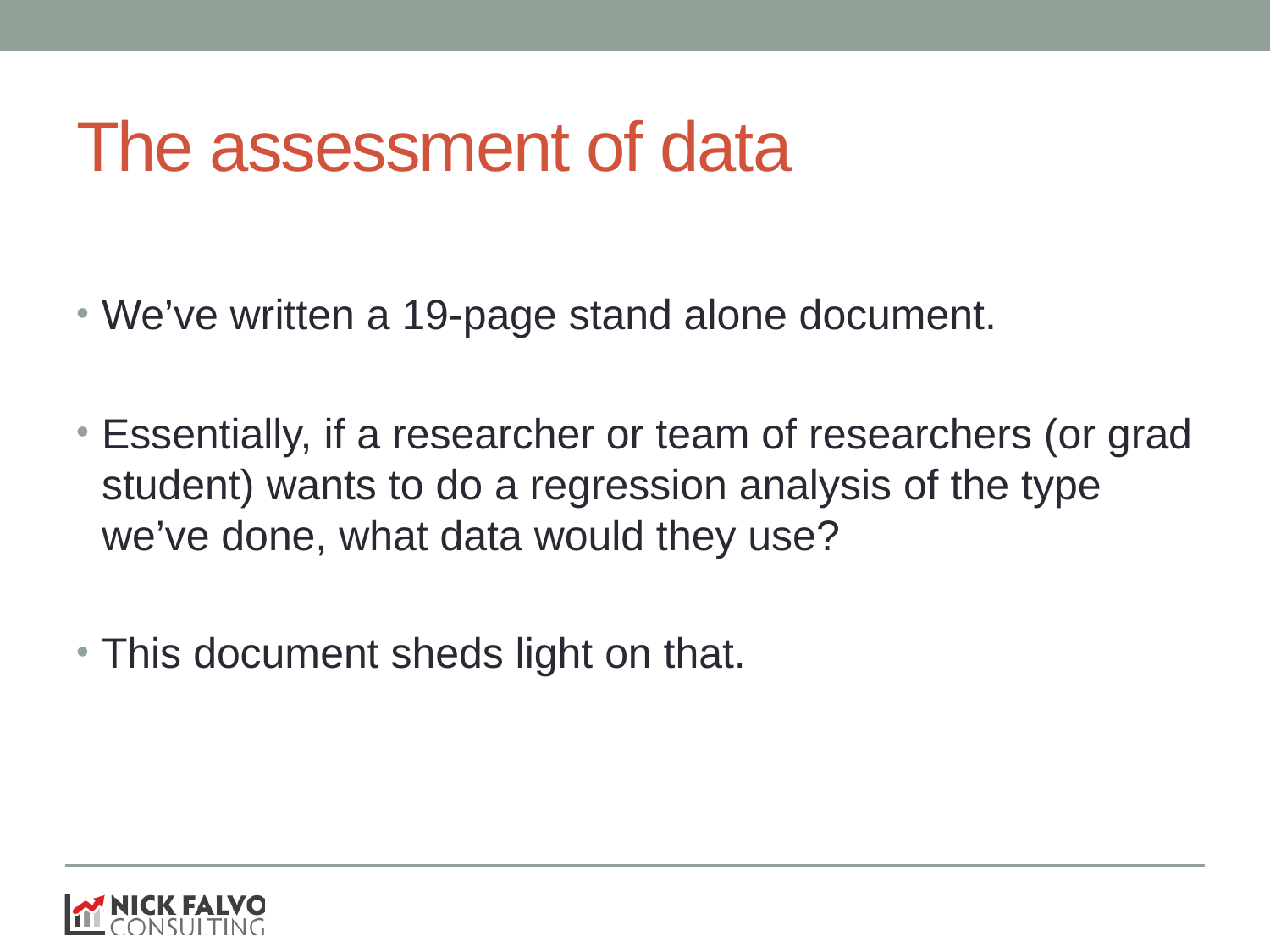

# The assessment of data

We’ve written a 19-page stand alone document.

Essentially, if a researcher or team of researchers (or grad student) wants to do a regression analysis of the type we’ve done, what data would they use?

This document sheds light on that.